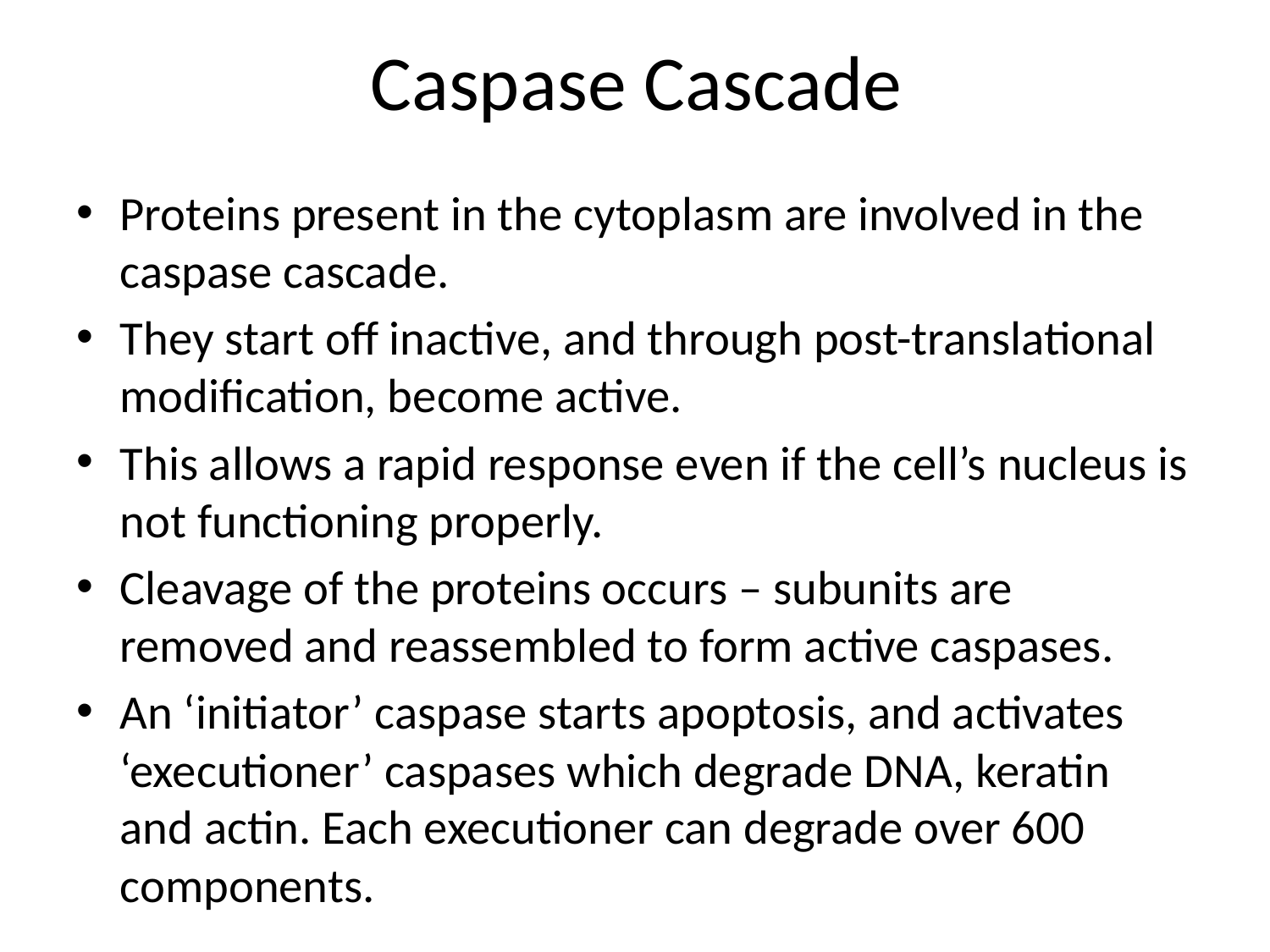

# Caspase Cascade
Proteins present in the cytoplasm are involved in the caspase cascade.
They start off inactive, and through post-translational modification, become active.
This allows a rapid response even if the cell’s nucleus is not functioning properly.
Cleavage of the proteins occurs – subunits are removed and reassembled to form active caspases.
An ‘initiator’ caspase starts apoptosis, and activates ‘executioner’ caspases which degrade DNA, keratin and actin. Each executioner can degrade over 600 components.